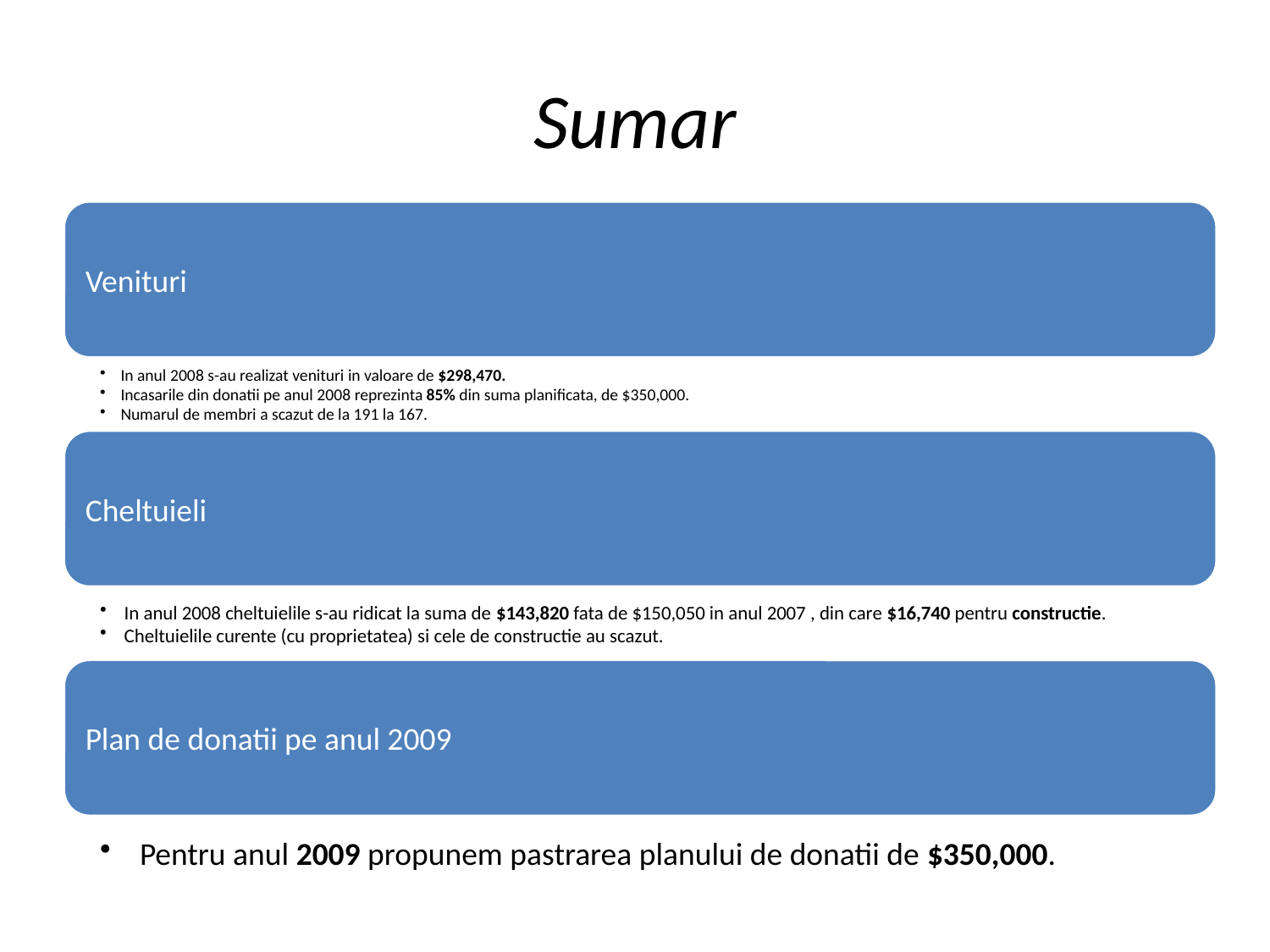

# Sumar
Venituri
Cheltuieli
Pentru anul 2009 propunem pastrarea planului de donatii de $350,000.
In anul 2008 s-au realizat venituri in valoare de $298,470.
Plan de donatii pe anul 2009
In anul 2008 cheltuielile s-au ridicat la suma de $143,820 fata de $150,050 in anul 2007 , din care $16,740 pentru constructie.
Incasarile din donatii pe anul 2008 reprezinta 85% din suma planificata, de $350,000.
Cheltuielile curente (cu proprietatea) si cele de constructie au scazut.
Numarul de membri a scazut de la 191 la 167.